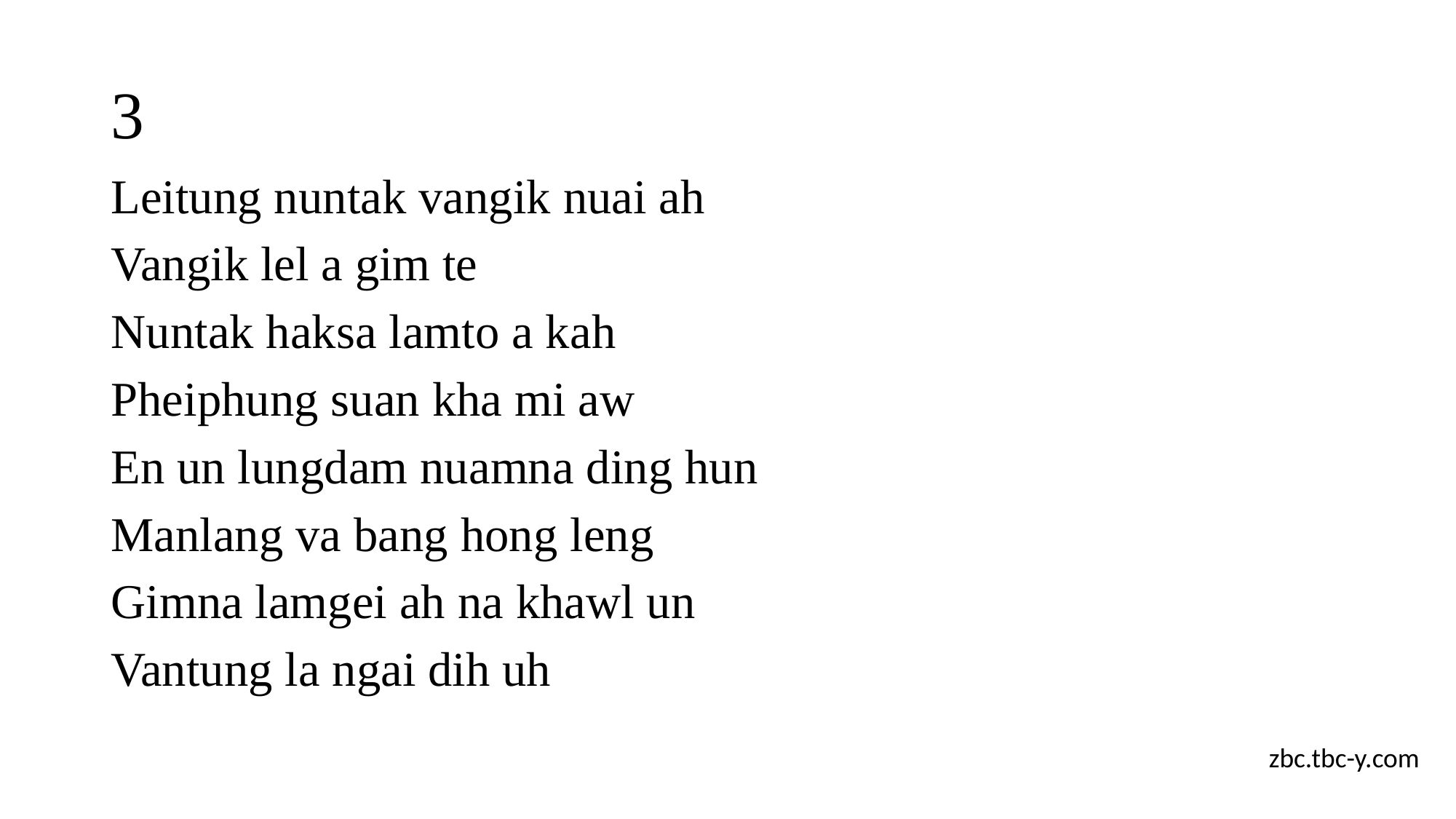

# 3
Leitung nuntak vangik nuai ah
Vangik lel a gim te
Nuntak haksa lamto a kah
Pheiphung suan kha mi aw
En un lungdam nuamna ding hun
Manlang va bang hong leng
Gimna lamgei ah na khawl un
Vantung la ngai dih uh

zbc.tbc-y.com